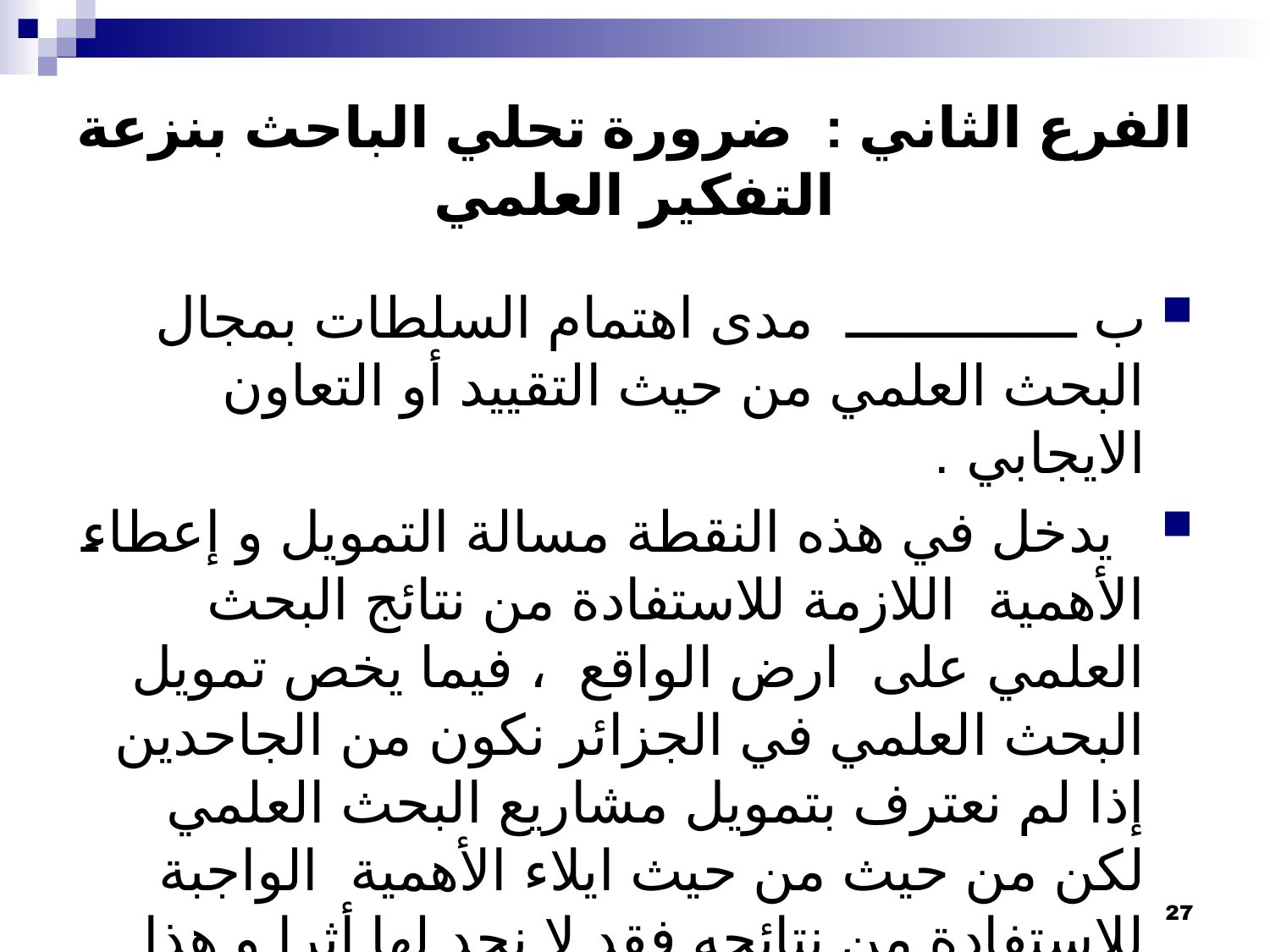

# الفرع الثاني :  ضرورة تحلي الباحث بنزعة التفكير العلمي
ب ــــــــــــــ  مدى اهتمام السلطات بمجال البحث العلمي من حيث التقييد أو التعاون الايجابي .
  يدخل في هذه النقطة مسالة التمويل و إعطاء الأهمية  اللازمة للاستفادة من نتائج البحث العلمي على  ارض الواقع  ، فيما يخص تمويل البحث العلمي في الجزائر نكون من الجاحدين إذا لم نعترف بتمويل مشاريع البحث العلمي لكن من حيث من حيث ايلاء الأهمية  الواجبة للاستفادة من نتائجه فقد لا نجد لها أثرا و هذا الأمر يحول الجامعة إلى مجرد مراكز للتلقين لا
27